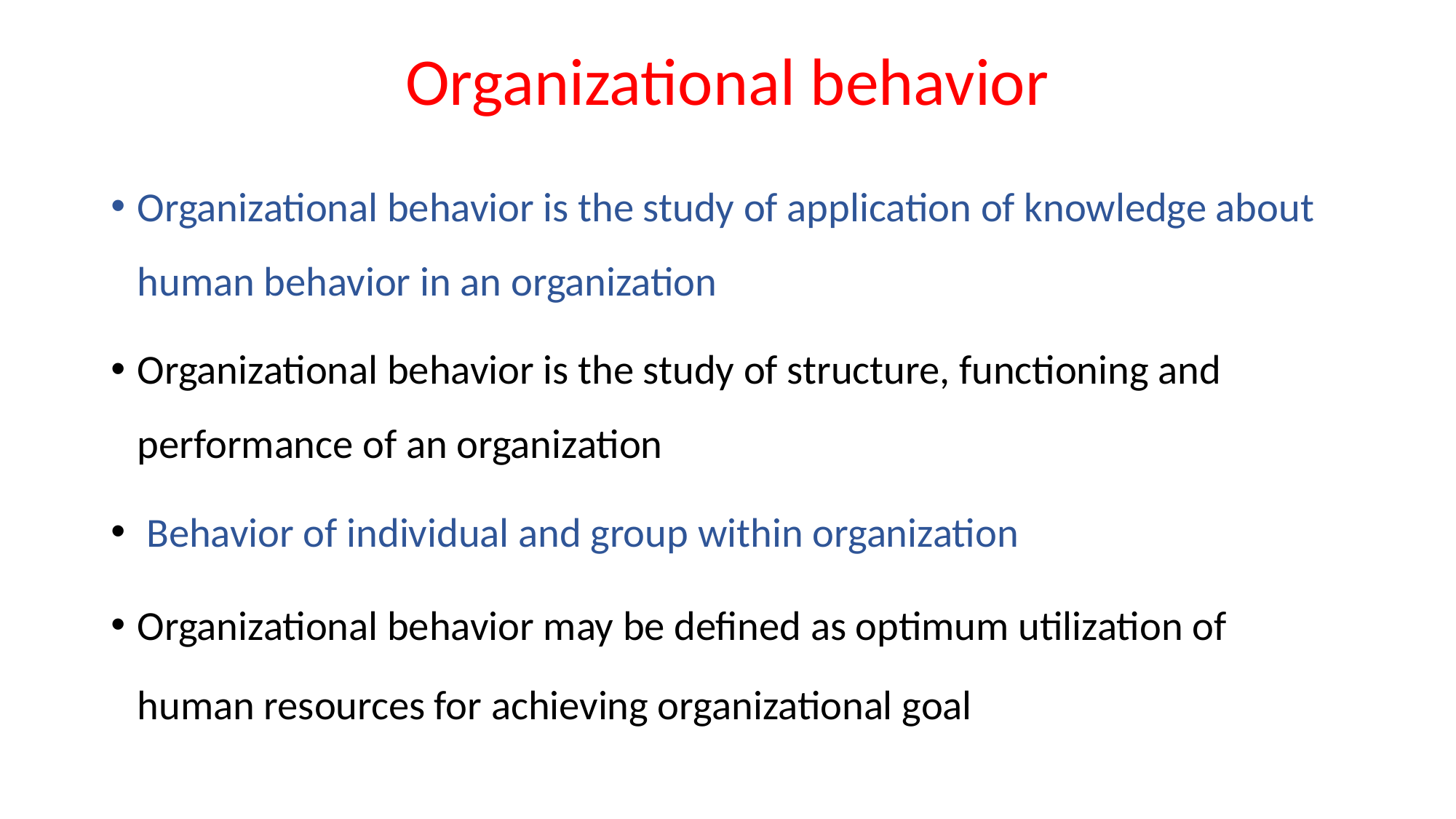

# Organizational behavior
Organizational behavior is the study of application of knowledge about human behavior in an organization
Organizational behavior is the study of structure, functioning and performance of an organization
 Behavior of individual and group within organization
Organizational behavior may be defined as optimum utilization of human resources for achieving organizational goal